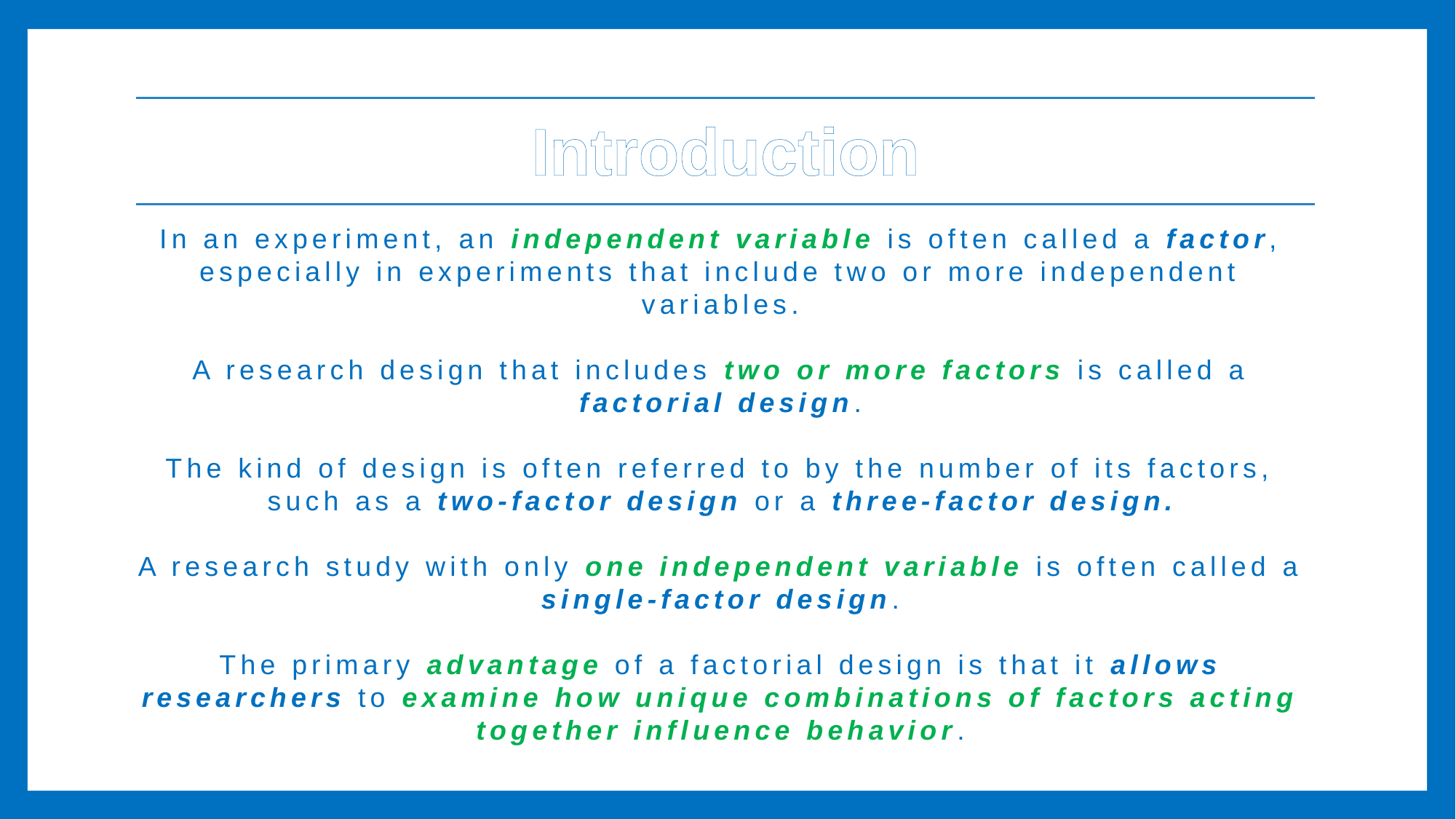

# Introduction
In an experiment, an independent variable is often called a factor, especially in experiments that include two or more independent variables.

A research design that includes two or more factors is called a factorial design.

The kind of design is often referred to by the number of its factors, such as a two-factor design or a three-factor design.

A research study with only one independent variable is often called a single-factor design.

The primary advantage of a factorial design is that it allows researchers to examine how unique combinations of factors acting together influence behavior.